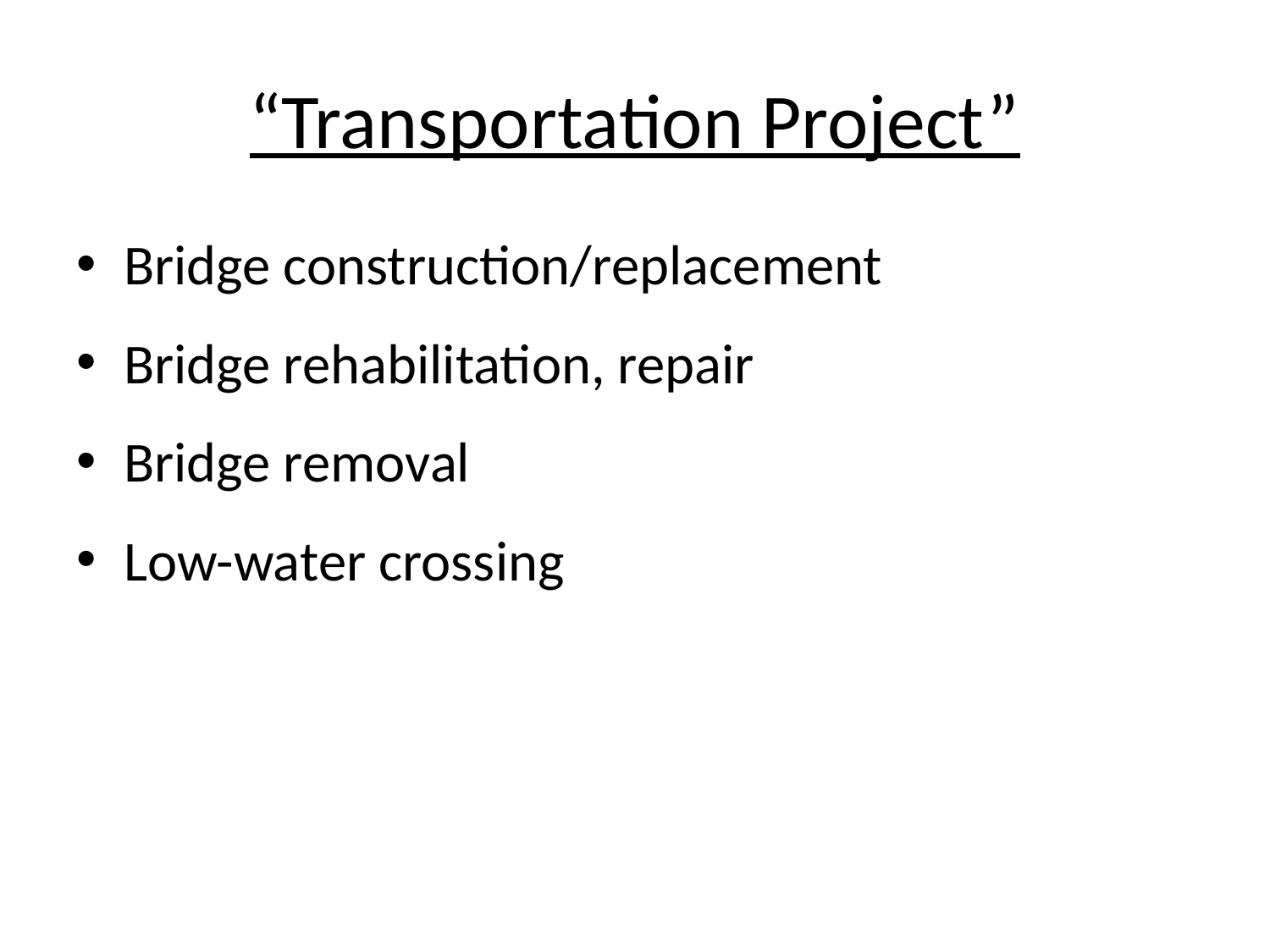

# “Transportation Project”
Bridge construction/replacement

Bridge rehabilitation, repair

Bridge removal

Low-water crossing